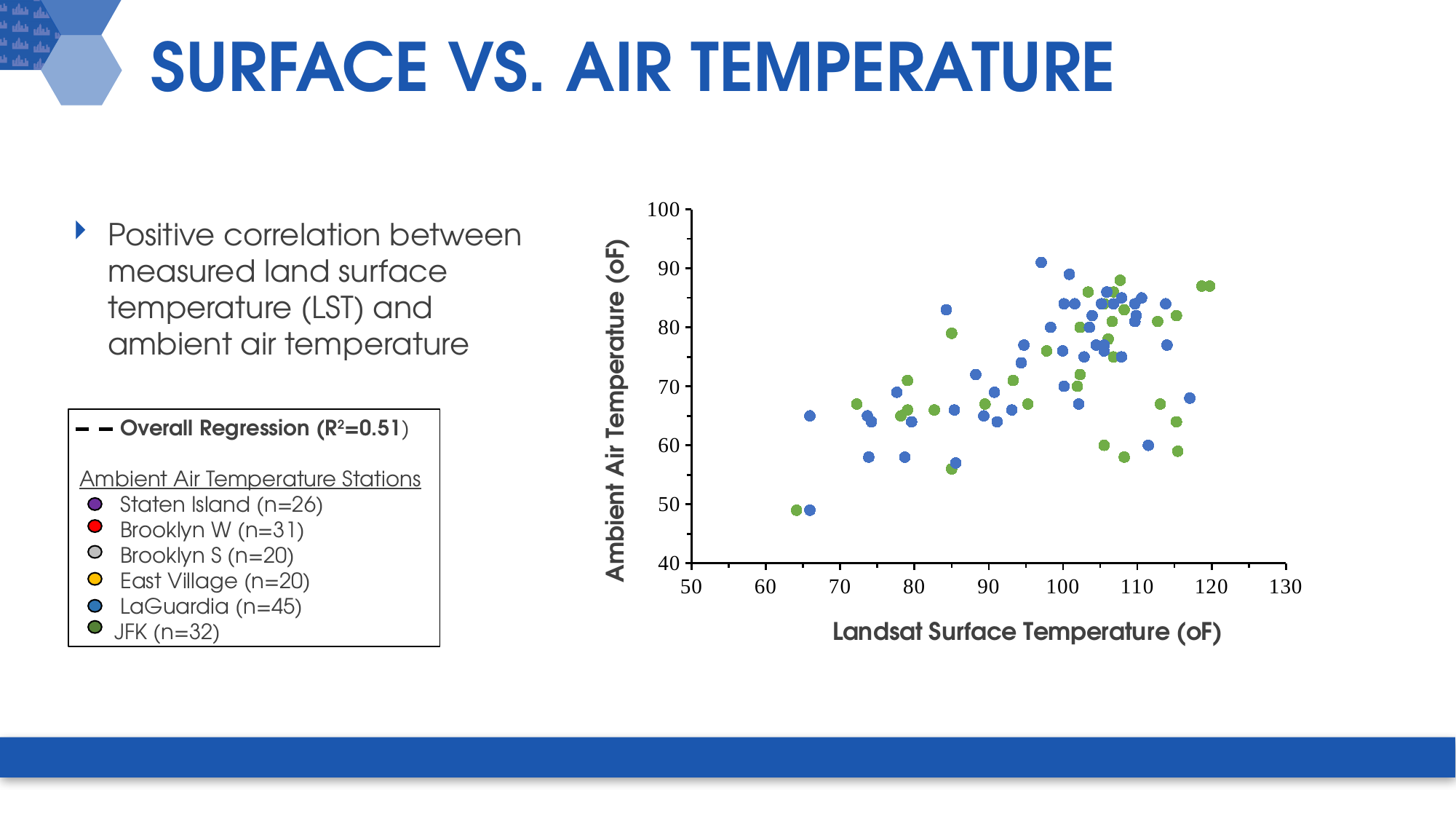

SURFACE VS. AIR TEMPERATURE

Positive correlation between measured land surface temperature (LST) and ambient air temperature

### Chart

| Category |  |  |  |  |  |  |  |
|---|---|---|---|---|---|---|---|
        Overall Regression (R2=0.51)

Ambient Air Temperature Stations
       Staten Island (n=26)
       Brooklyn W (n=31)
       Brooklyn S (n=20)
       East Village (n=20)
       LaGuardia (n=45)
      JFK (n=32)